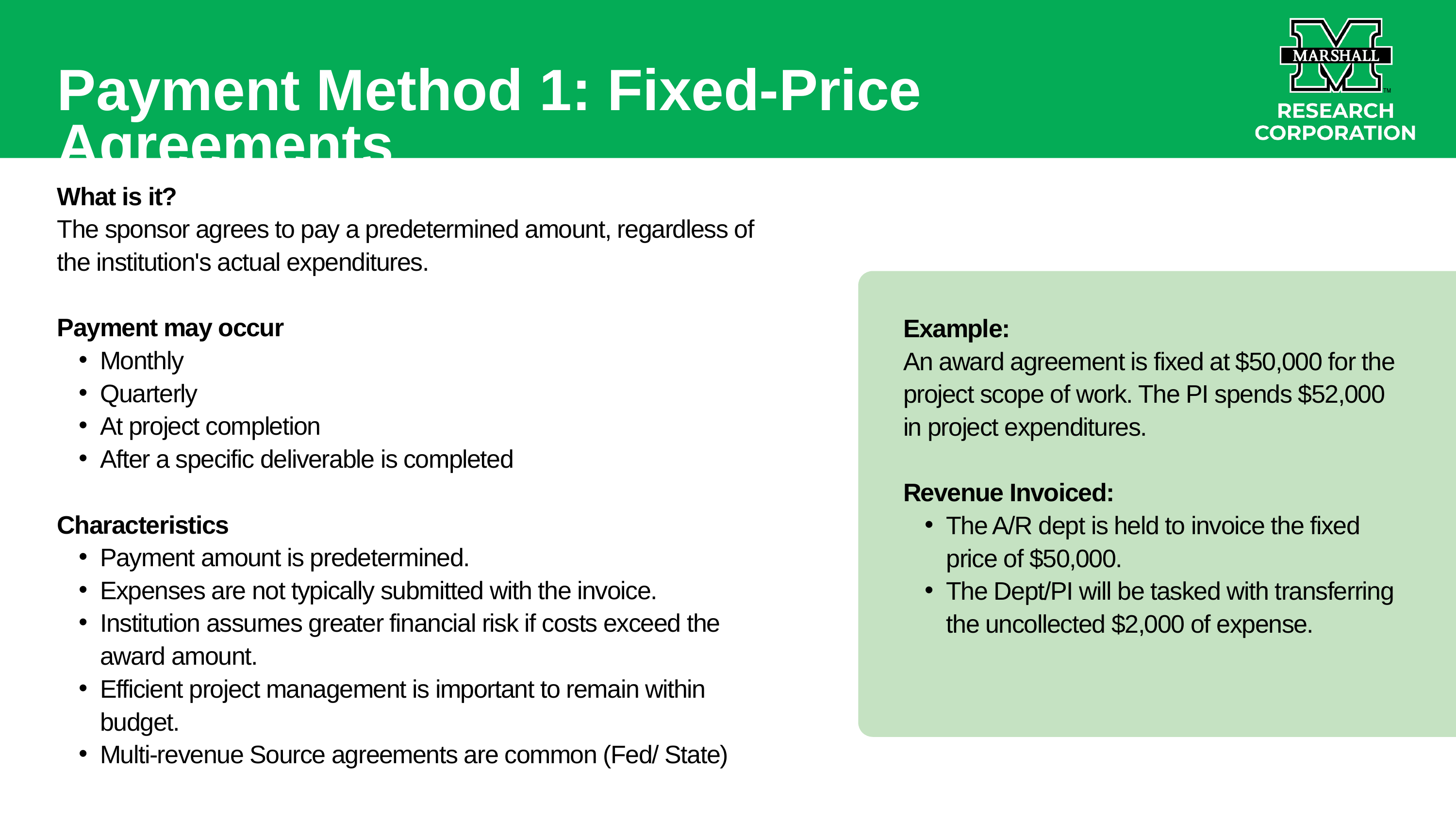

Payment Method 1: Fixed-Price Agreements
What is it?
The sponsor agrees to pay a predetermined amount, regardless of the institution's actual expenditures.

Payment may occur
Monthly
Quarterly
At project completion
After a specific deliverable is completed

Characteristics
Payment amount is predetermined.
Expenses are not typically submitted with the invoice.
Institution assumes greater financial risk if costs exceed the award amount.
Efficient project management is important to remain within budget.
Multi-revenue Source agreements are common (Fed/ State)

Example:
An award agreement is fixed at $50,000 for the project scope of work. The PI spends $52,000 in project expenditures.

Revenue Invoiced:
The A/R dept is held to invoice the fixed price of $50,000.​
The Dept/PI will be tasked with transferring the uncollected $2,000 of expense.